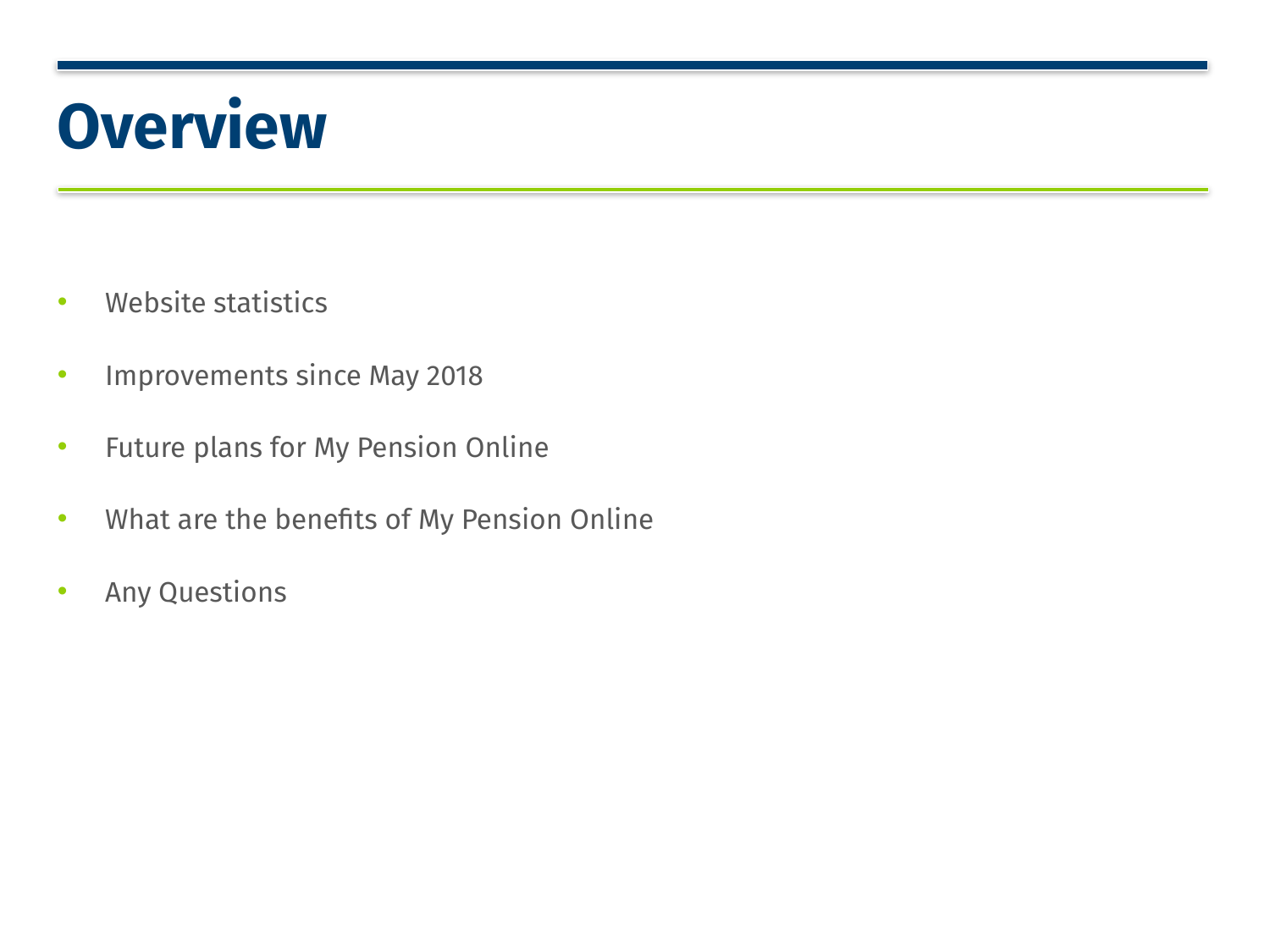

# Overview
Website statistics

Improvements since May 2018

Future plans for My Pension Online

What are the benefits of My Pension Online

Any Questions